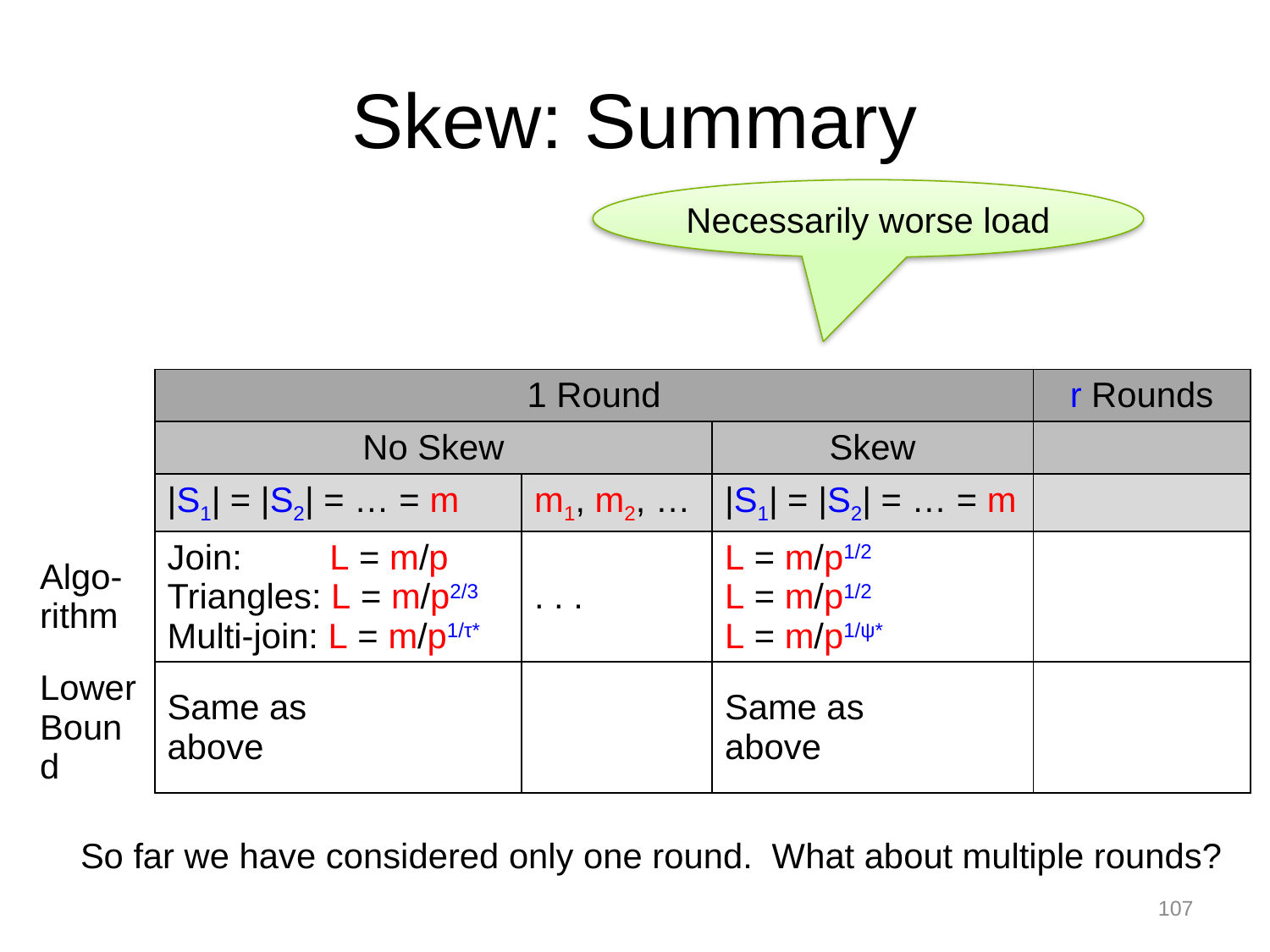

# Skew: Summary
Necessarily worse load
|  | 1 Round |  |  | r Rounds |
| --- | --- | --- | --- | --- |
|  | No Skew |  | Skew |  |
|  | |S1| = |S2| = … = m | m1, m2, … | |S1| = |S2| = … = m |  |
| Algo-rithm | Join: L = m/p Triangles: L = m/p2/3 Multi-join: L = m/p1/τ\* | . . . | L = m/p1/2 L = m/p1/2 L = m/p1/ψ\* |  |
| Lower Bound | Same as above |  | Same as above |  |
So far we have considered only one round.  What about multiple rounds?
107